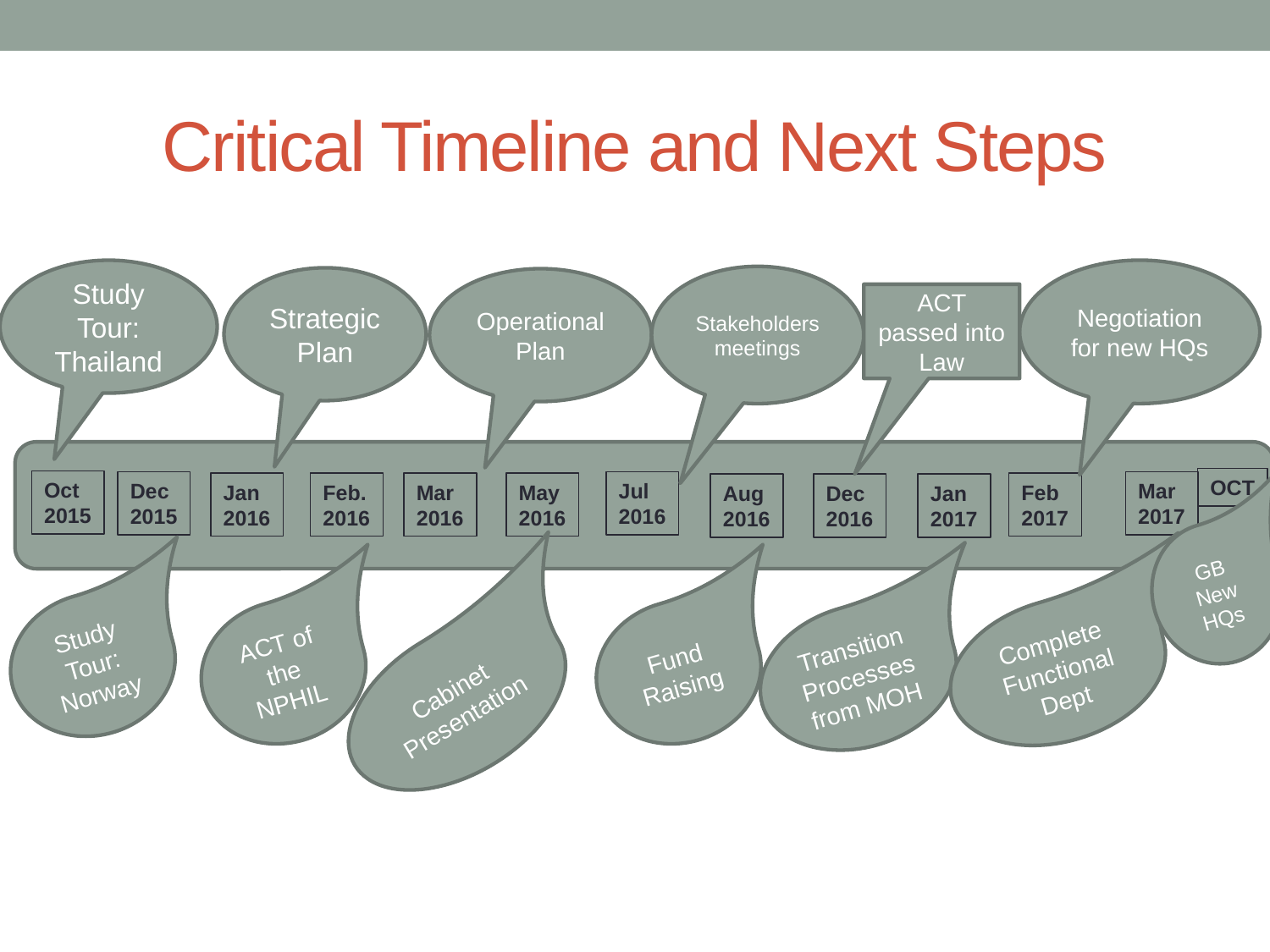

# Critical Timeline and Next Steps
Study Tour: Thailand
Negotiation for new HQs
Stakeholders meetings
Strategic Plan
Operational Plan
ACT passed into Law

OCT
Oct
2015
Mar
2017
Jul
2016
Dec
2015
Jan
2016
Feb.
2016
Mar
2016
May
2016
Feb
2017
Dec
2016
Aug
2016
Jan
2017
GB
New
HQs
Study Tour:
Norway
Complete Functional Dept
ACT of the NPHIL
Fund Raising
Transition Processes from MOH
Cabinet
Presentation